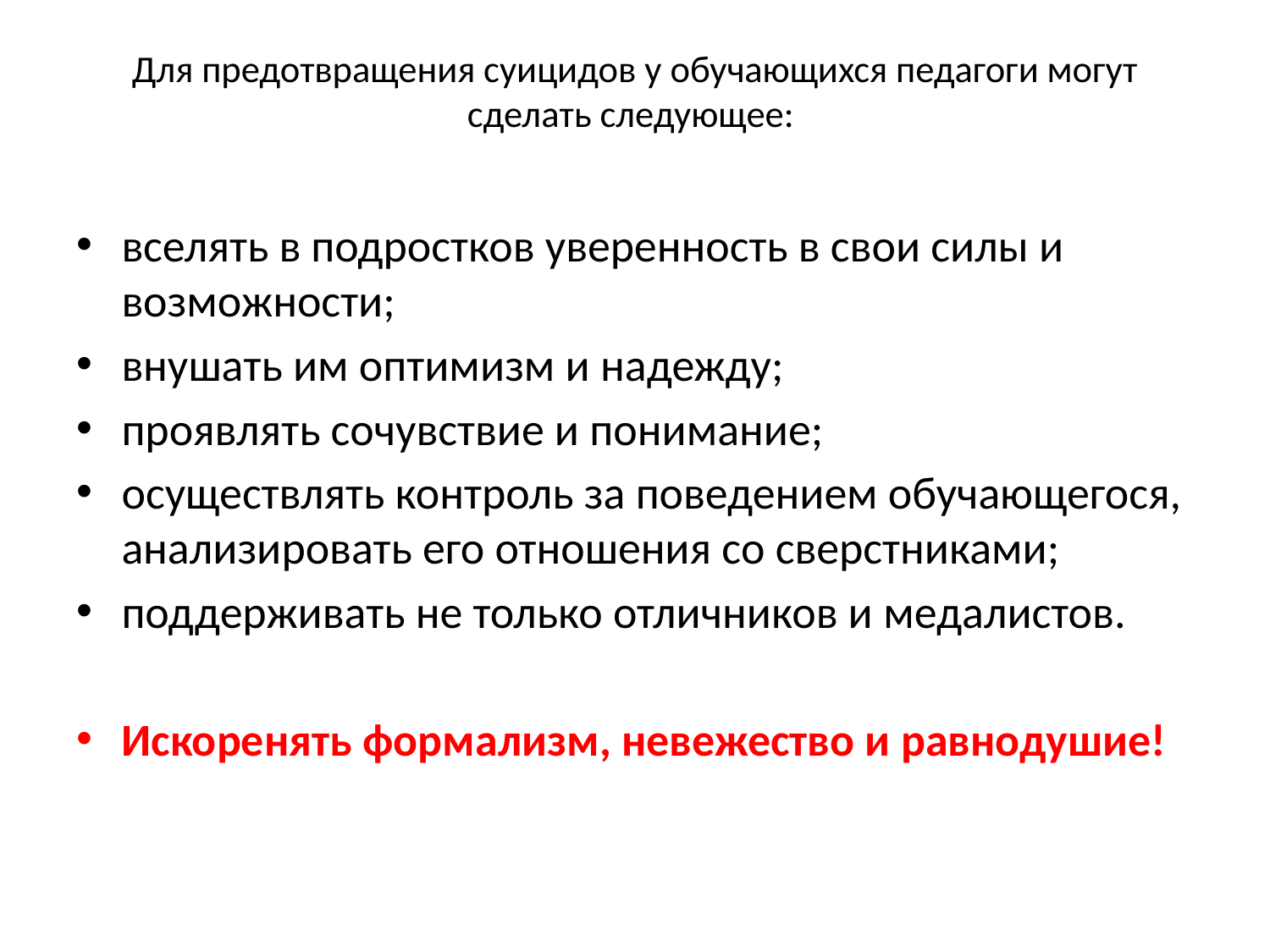

# Для предотвращения суицидов у обучающихся педагоги могут сделать следующее:

вселять в подростков уверенность в свои силы и возможности;
внушать им оптимизм и надежду;
проявлять сочувствие и понимание;
осуществлять контроль за поведением обучающегося, анализировать его отношения со сверстниками;
поддерживать не только отличников и медалистов.

Искоренять формализм, невежество и равнодушие!